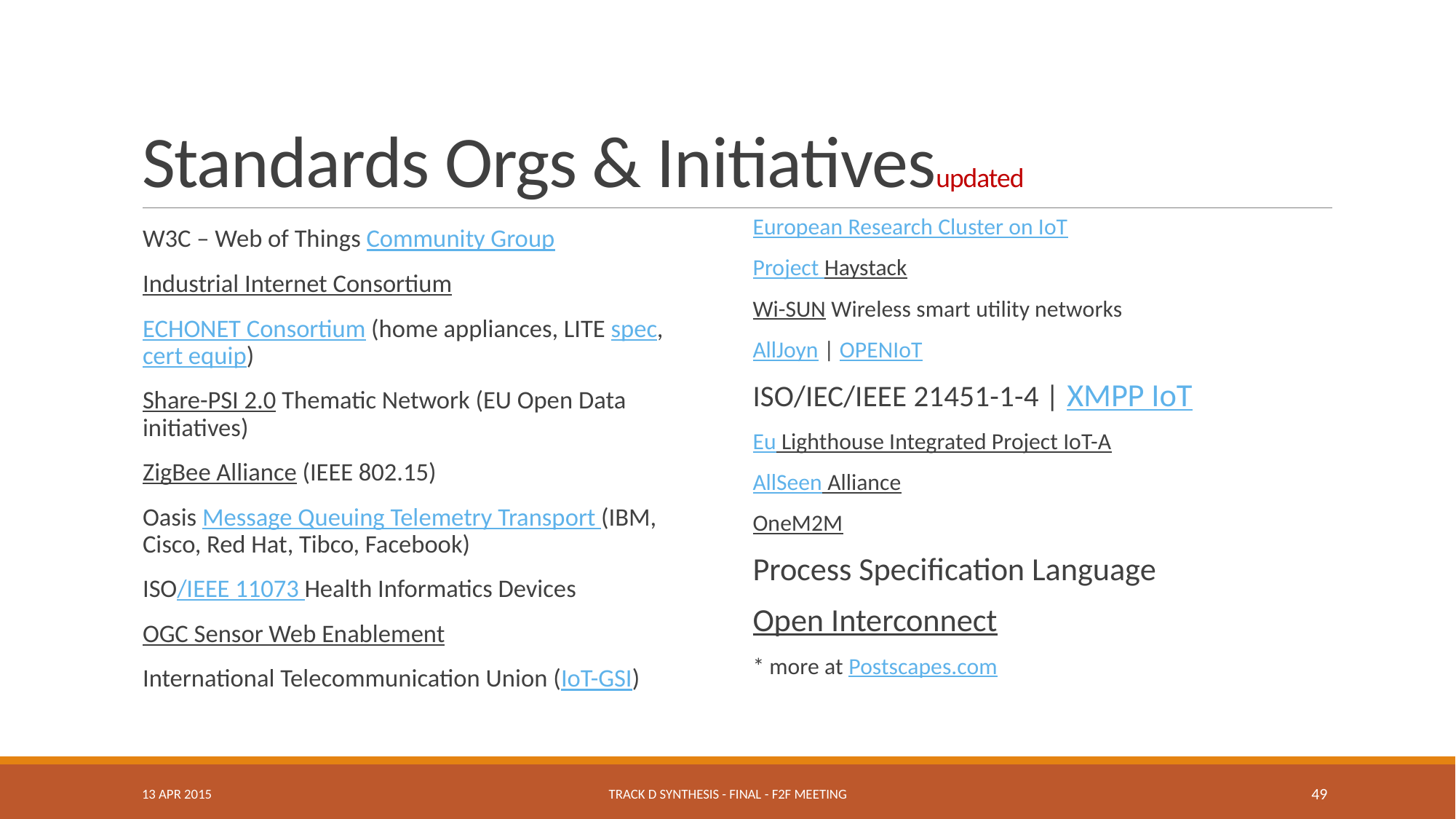

# Standards Orgs & Initiativesupdated
European Research Cluster on IoT
Project Haystack
Wi-SUN Wireless smart utility networks
AllJoyn | OPENIoT
ISO/IEC/IEEE 21451-1-4 | XMPP IoT
Eu Lighthouse Integrated Project IoT-A
AllSeen Alliance
OneM2M
Process Specification Language
Open Interconnect
* more at Postscapes.com

W3C – Web of Things Community Group
Industrial Internet Consortium
ECHONET Consortium (home appliances, LITE spec, cert equip)
Share-PSI 2.0 Thematic Network (EU Open Data initiatives)
ZigBee Alliance (IEEE 802.15)
Oasis Message Queuing Telemetry Transport (IBM, Cisco, Red Hat, Tibco, Facebook)
ISO/IEEE 11073 Health Informatics Devices
OGC Sensor Web Enablement
International Telecommunication Union (IoT-GSI)

13 APR 2015
Track D Synthesis - Final - F2F Meeting
49